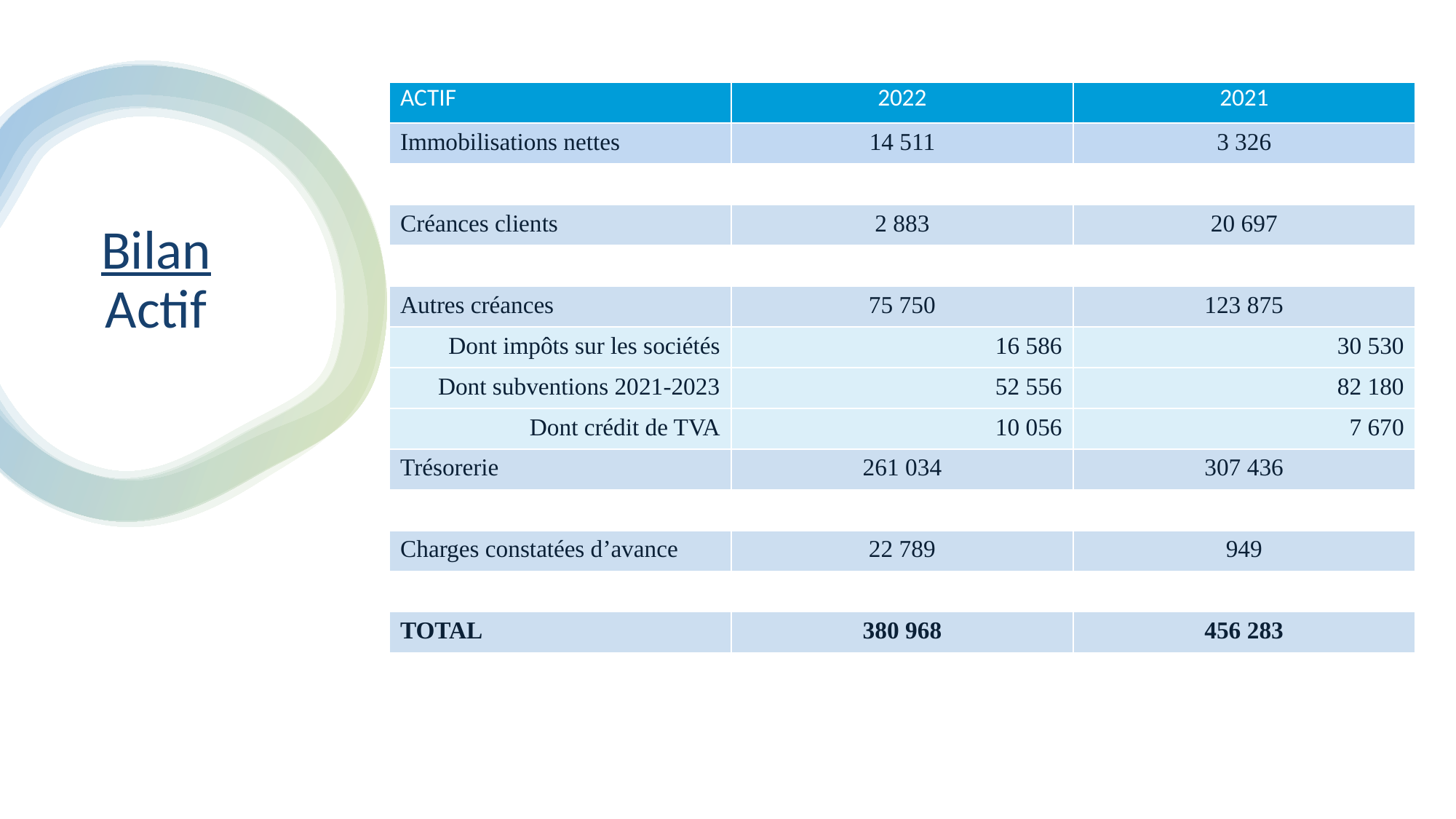

| ACTIF | 2022 | 2021 |
| --- | --- | --- |
| Immobilisations nettes | 14 511 | 3 326 |
|  |  |  |
| Créances clients | 2 883 | 20 697 |
|  |  |  |
| Autres créances | 75 750 | 123 875 |
| Dont impôts sur les sociétés | 16 586 | 30 530 |
| Dont subventions 2021-2023 | 52 556 | 82 180 |
| Dont crédit de TVA | 10 056 | 7 670 |
| Trésorerie | 261 034 | 307 436 |
|  |  |  |
| Charges constatées d’avance | 22 789 | 949 |
|  |  |  |
| TOTAL | 380 968 | 456 283 |
# Bilan Actif